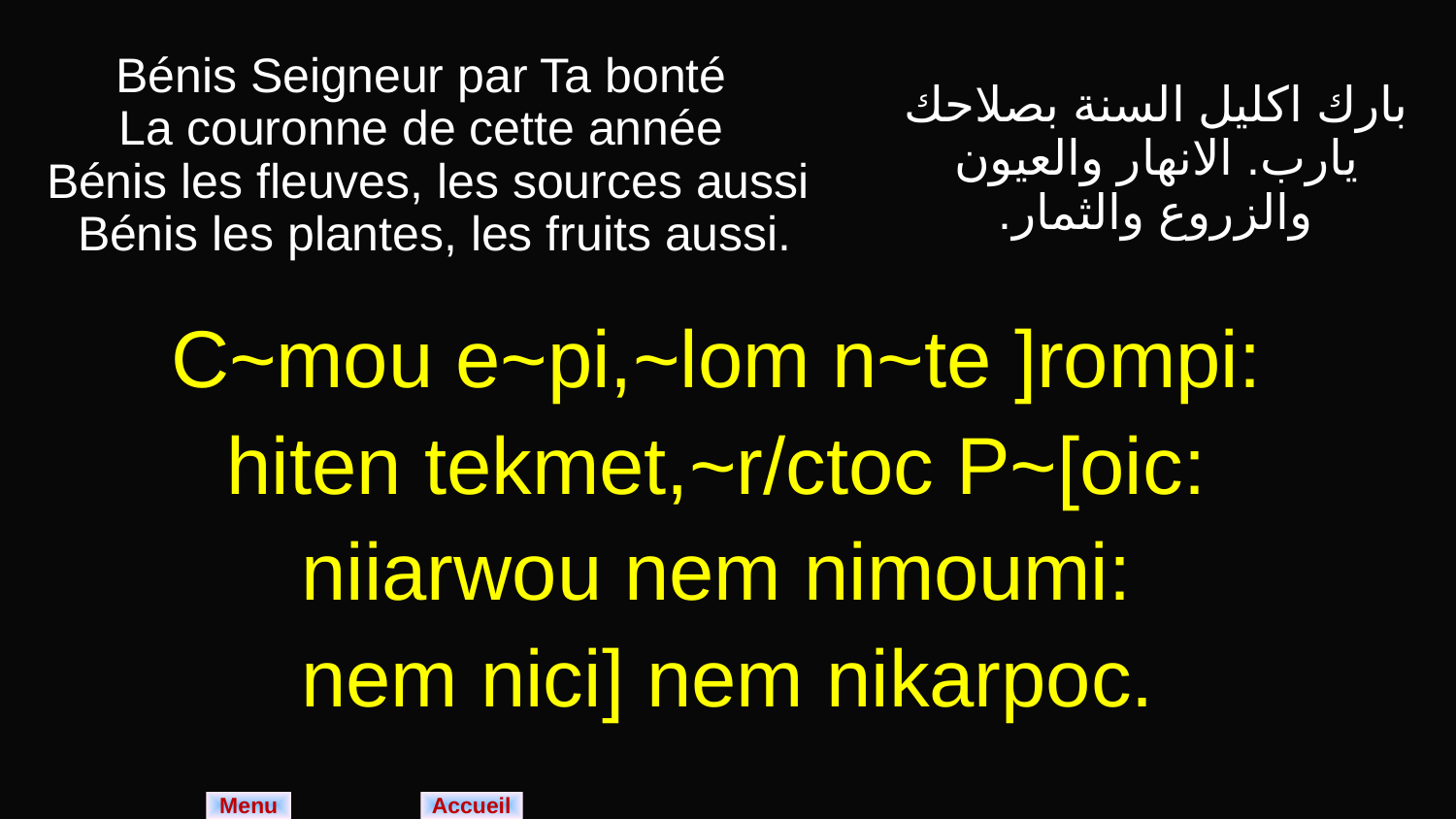

| Bénis Seigneur par Ta bonté La couronne de cette année Bénis les fleuves, les sources aussi Bénis les plantes, les fruits aussi. | بارك اكليل السنة بصلاحك يارب. الانهار والعيون والزروع والثمار. |
| --- | --- |
| C~mou e~pi,~lom n~te ]rompi: hiten tekmet,~r/ctoc P~[oic: niiarwou nem nimoumi: nem nici] nem nikarpoc. |  |
Menu